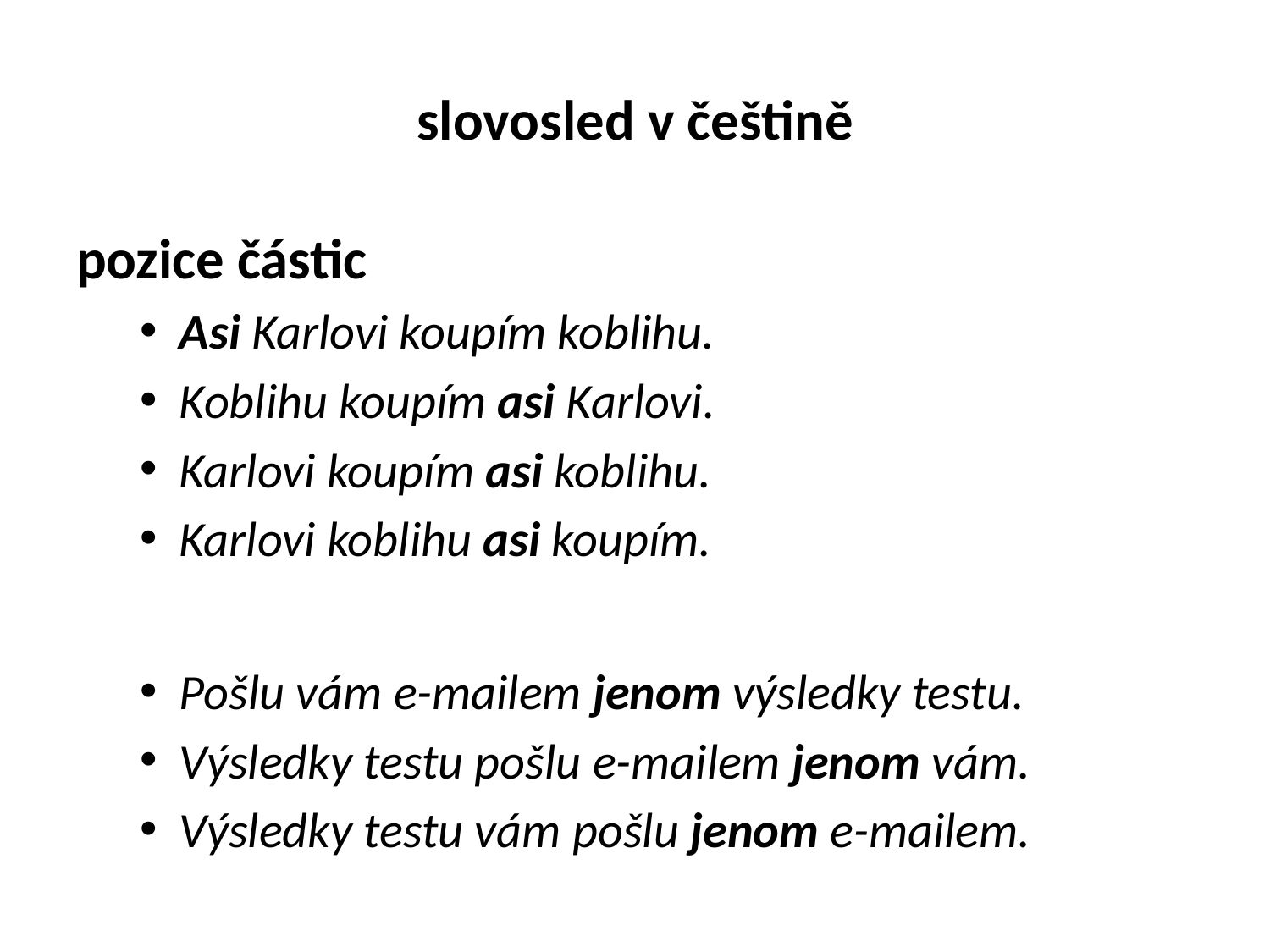

# slovosled v češtině
pozice částic
Asi Karlovi koupím koblihu.
Koblihu koupím asi Karlovi.
Karlovi koupím asi koblihu.
Karlovi koblihu asi koupím.

Pošlu vám e-mailem jenom výsledky testu.
Výsledky testu pošlu e-mailem jenom vám.
Výsledky testu vám pošlu jenom e-mailem.